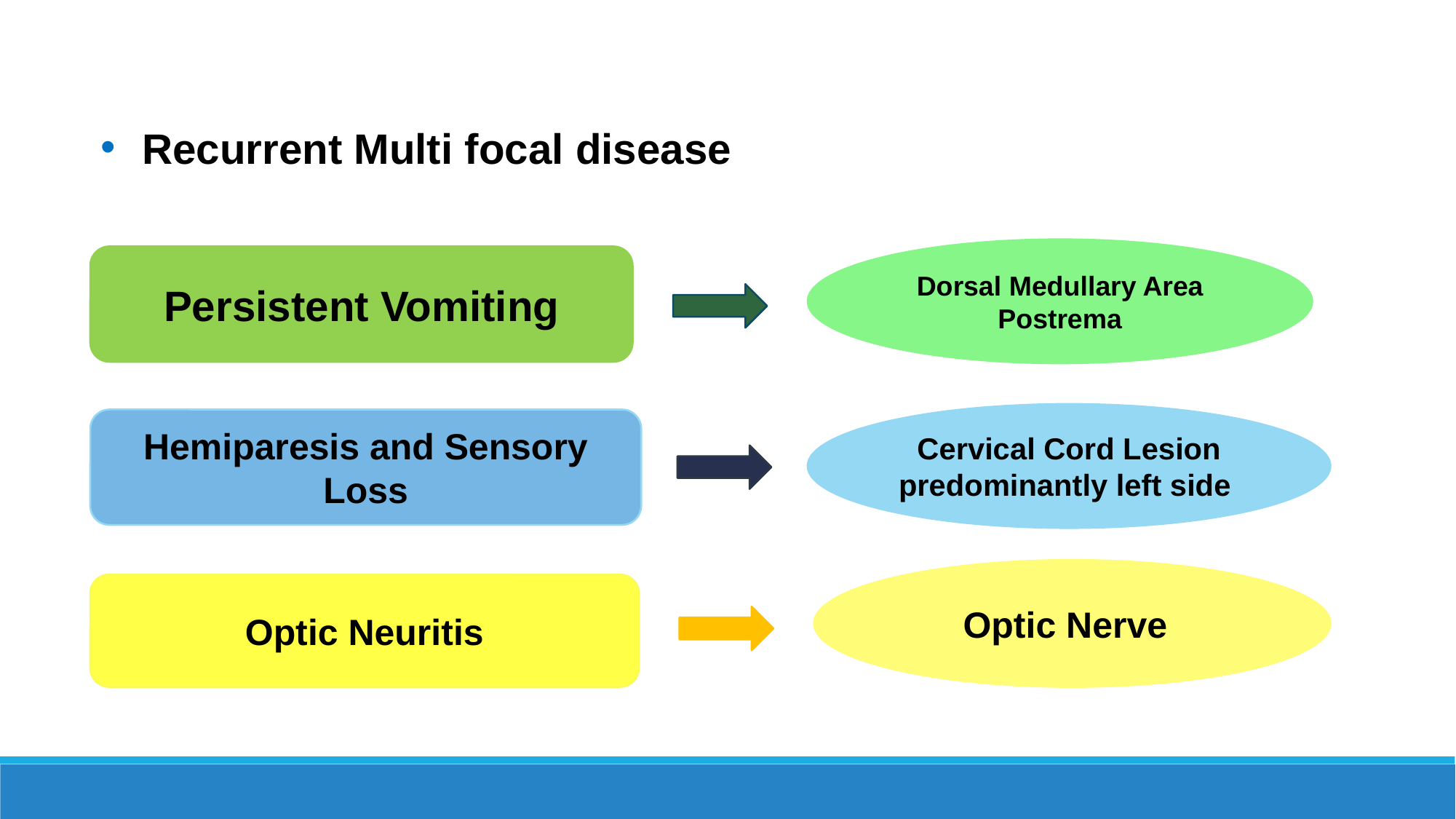

Recurrent Multi focal disease
Dorsal Medullary Area Postrema
Persistent Vomiting

Cervical Cord Lesion predominantly left side

Hemiparesis and Sensory Loss

Optic Nerve
Optic Neuritis